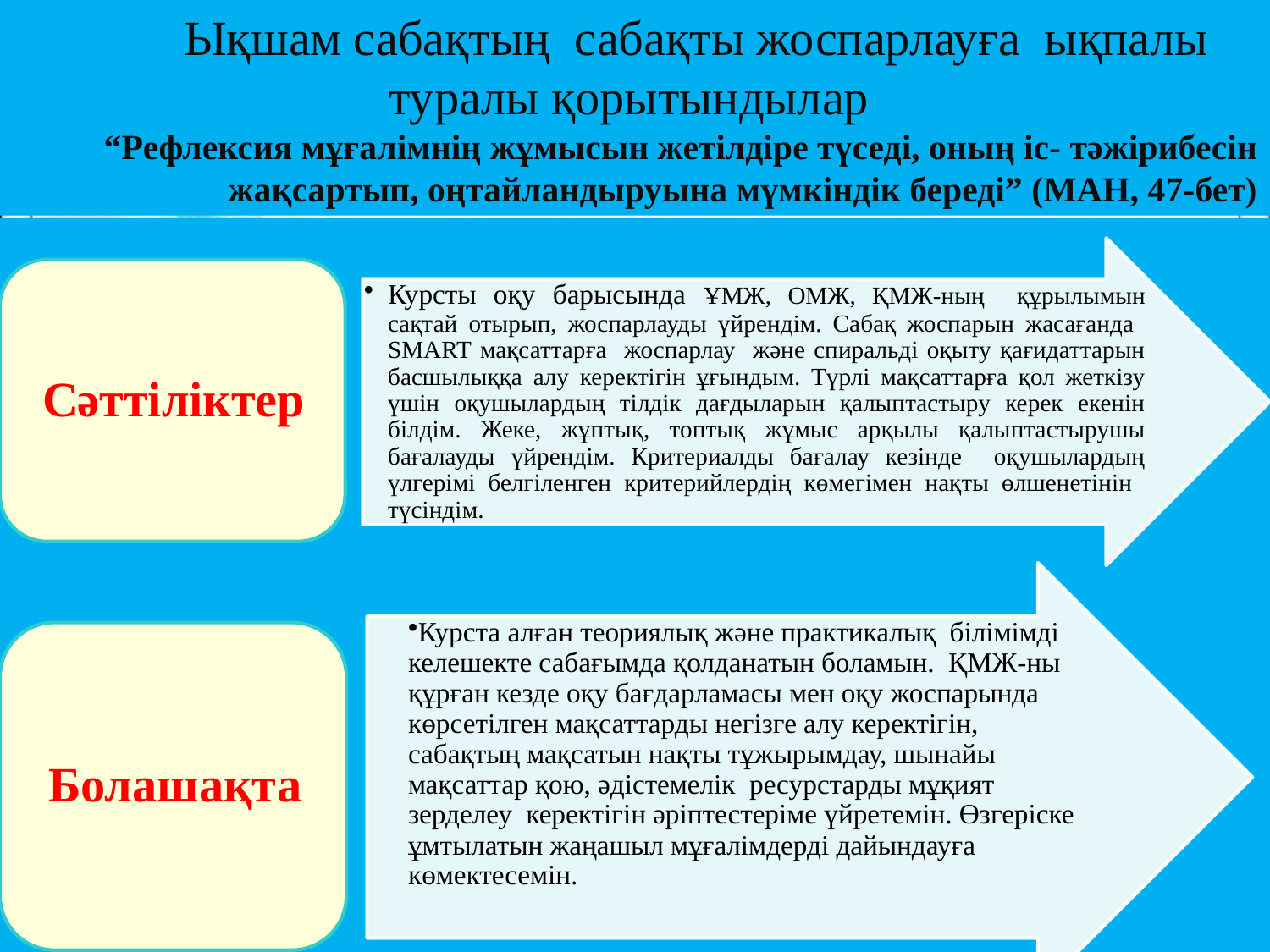

Ықшам сабақтың  сабақты жоспарлауға  ықпалы туралы қорытындылар
“Рефлексия мұғалімнің жұмысын жетілдіре түседі, оның іс- тәжірибесін жақсартып, оңтайландыруына мүмкіндік береді” (МАН, 47-бет)
Курсты оқу барысында ҰМЖ, ОМЖ, ҚМЖ-ның  құрылымын сақтай отырып, жоспарлауды үйрендім. Сабақ жоспарын жасағанда  SMART мақсаттарға  жоспарлау  және спиральді оқыту қағидаттарын басшылыққа алу керектігін ұғындым. Түрлі мақсаттарға қол жеткізу үшін оқушылардың тілдік дағдыларын қалыптастыру керек екенін білдім. Жеке, жұптық, топтық жұмыс арқылы қалыптастырушы бағалауды үйрендім. Критериалды бағалау кезінде  оқушылардың үлгерімі белгіленген критерийлердің көмегімен нақты өлшенетінін  түсіндім.
Сәттіліктер
Курста алған теориялық және практикалық  білімімді келешекте сабағымда қолданатын боламын.  ҚМЖ-ны құрған кезде оқу бағдарламасы мен оқу жоспарында көрсетілген мақсаттарды негізге алу керектігін, сабақтың мақсатын нақты тұжырымдау, шынайы мақсаттар қою, әдістемелік  ресурстарды мұқият зерделеу  керектігін әріптестеріме үйретемін. Өзгеріске ұмтылатын жаңашыл мұғалімдерді дайындауға көмектесемін.

Болашақта